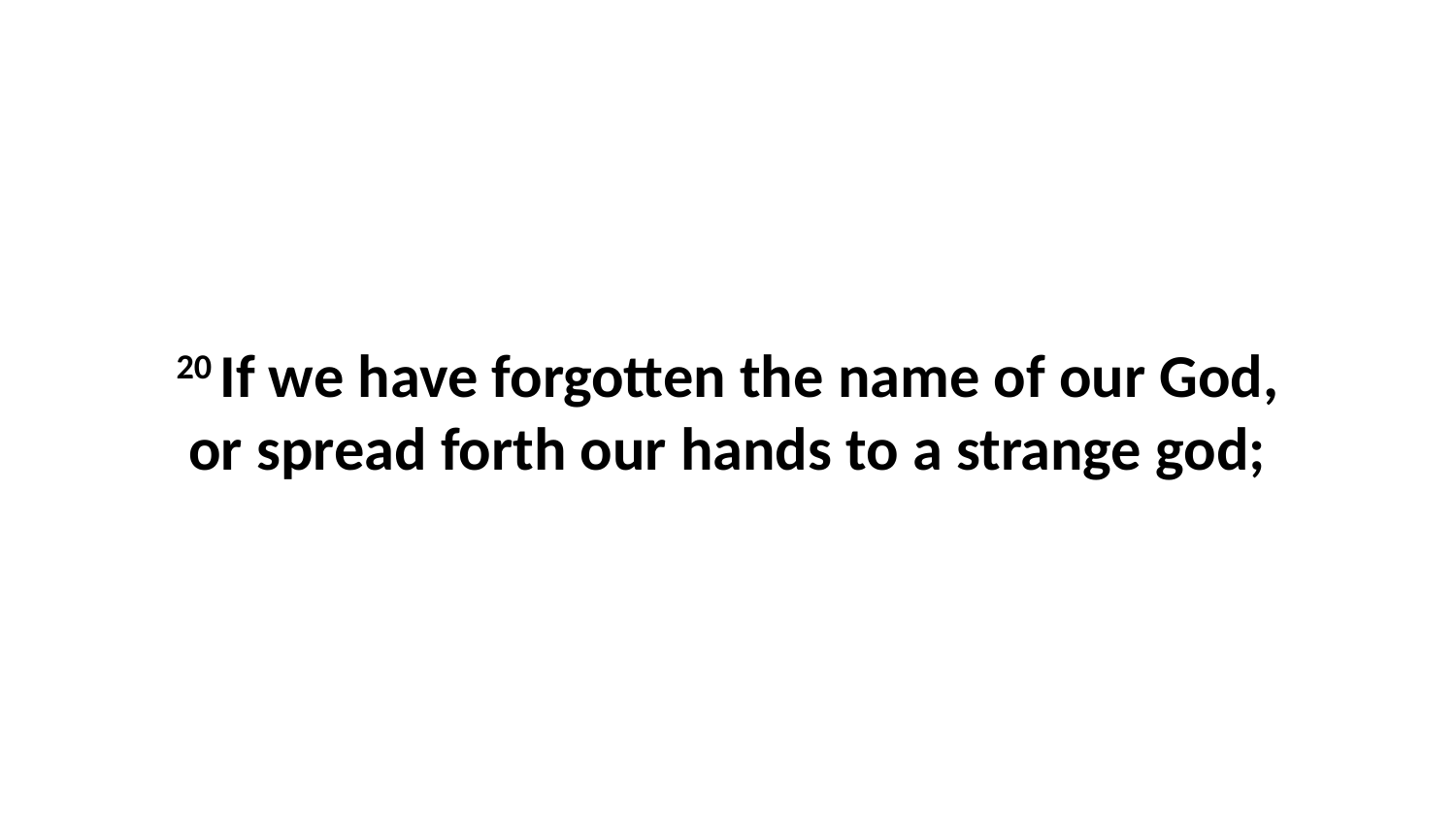

20 If we have forgotten the name of our God, or spread forth our hands to a strange god;